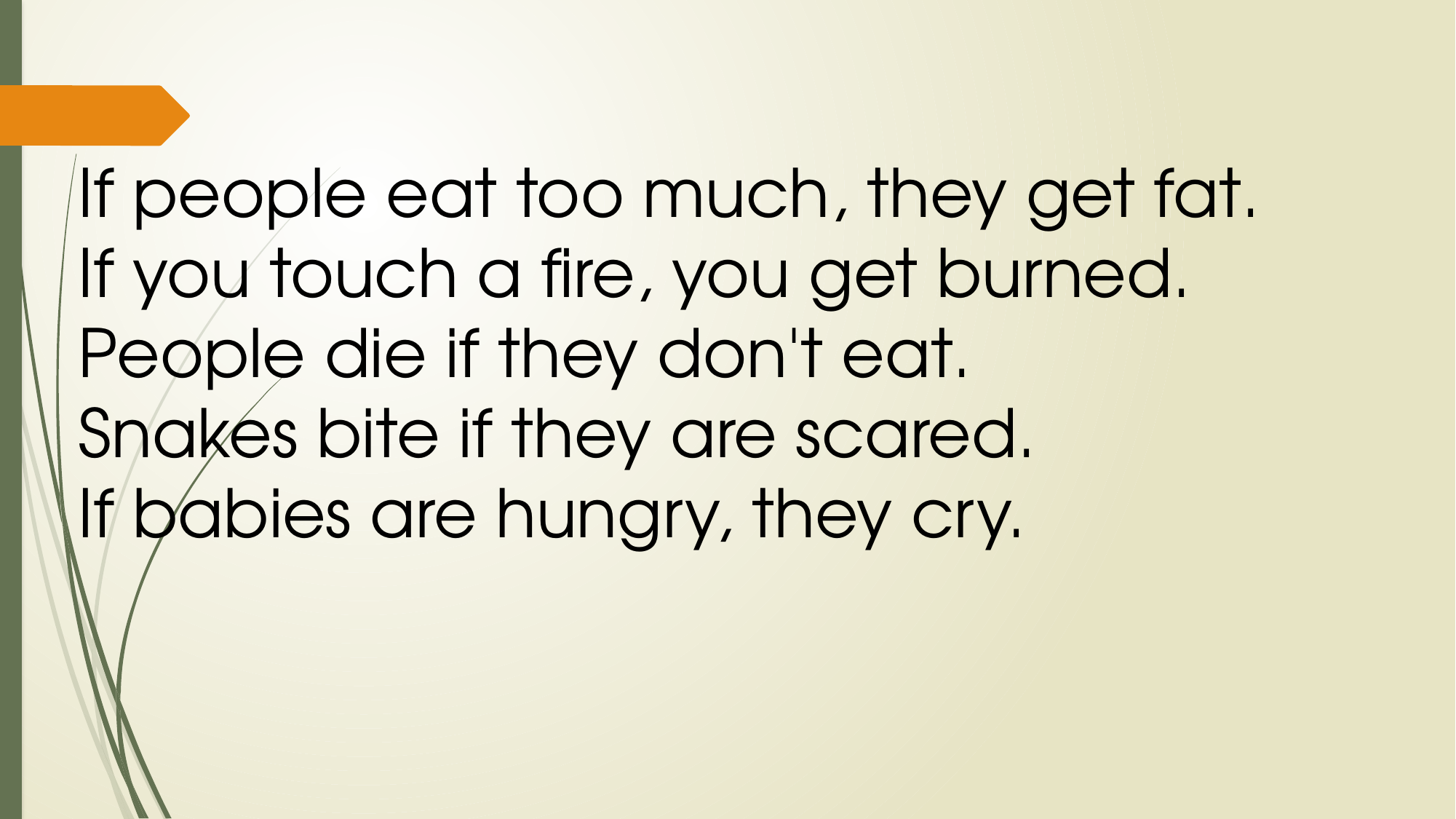

If people eat too much, they get fat.
If you touch a fire, you get burned.
People die if they don't eat.
Snakes bite if they are scared.
If babies are hungry, they cry.